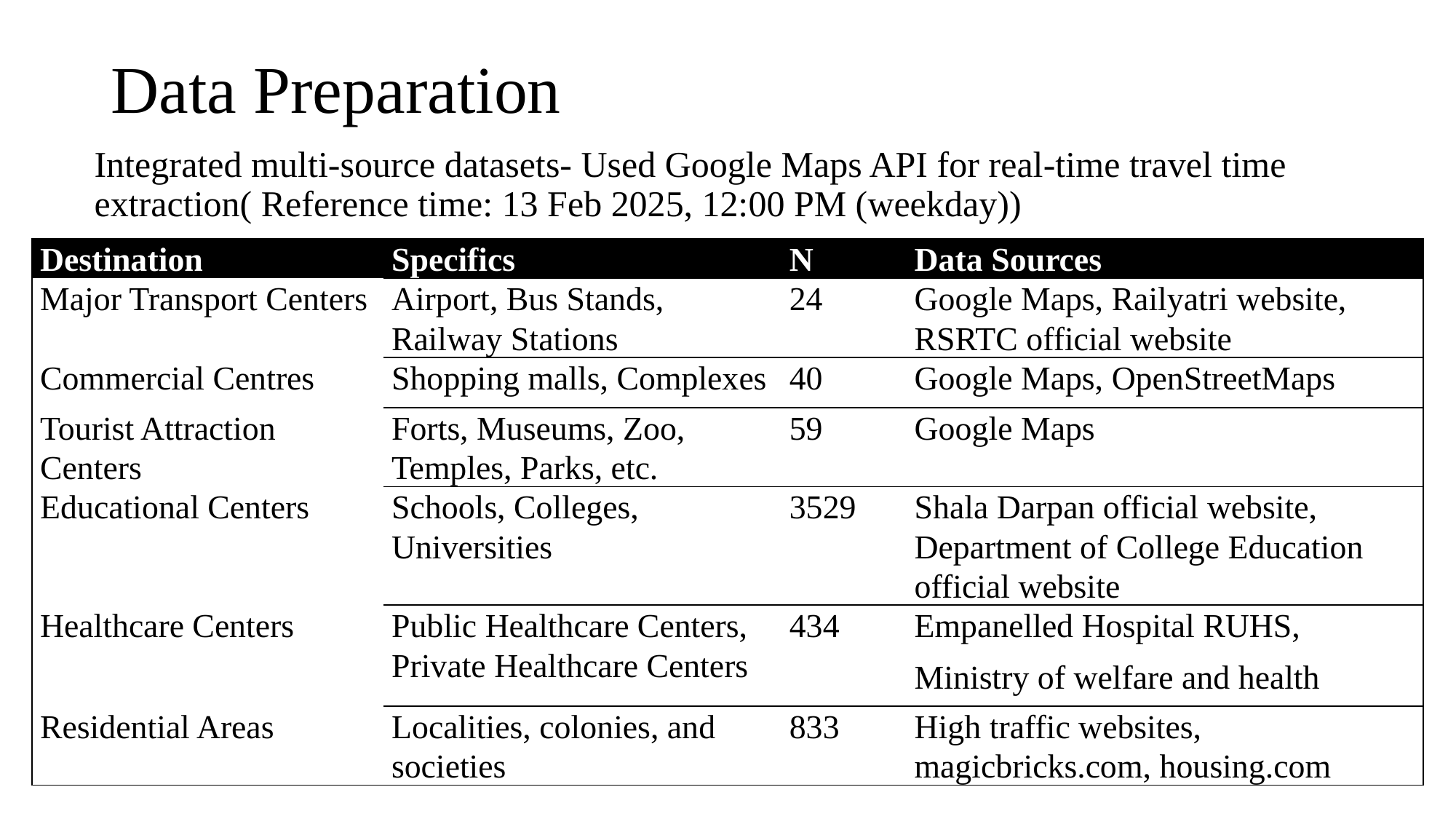

# Data Preparation
Integrated multi-source datasets- Used Google Maps API for real-time travel time extraction( Reference time: 13 Feb 2025, 12:00 PM (weekday))
| Destination | Specifics | N | Data Sources |
| --- | --- | --- | --- |
| Major Transport Centers | Airport, Bus Stands, Railway Stations | 24 | Google Maps, Railyatri website, RSRTC official website |
| Commercial Centres | Shopping malls, Complexes | 40 | Google Maps, OpenStreetMaps |
| Tourist Attraction Centers | Forts, Museums, Zoo, Temples, Parks, etc. | 59 | Google Maps |
| Educational Centers | Schools, Colleges, Universities | 3529 | Shala Darpan official website, Department of College Education official website |
| Healthcare Centers | Public Healthcare Centers, Private Healthcare Centers | 434 | Empanelled Hospital RUHS, Ministry of welfare and health |
| Residential Areas | Localities, colonies, and societies | 833 | High traffic websites, magicbricks.com, housing.com |